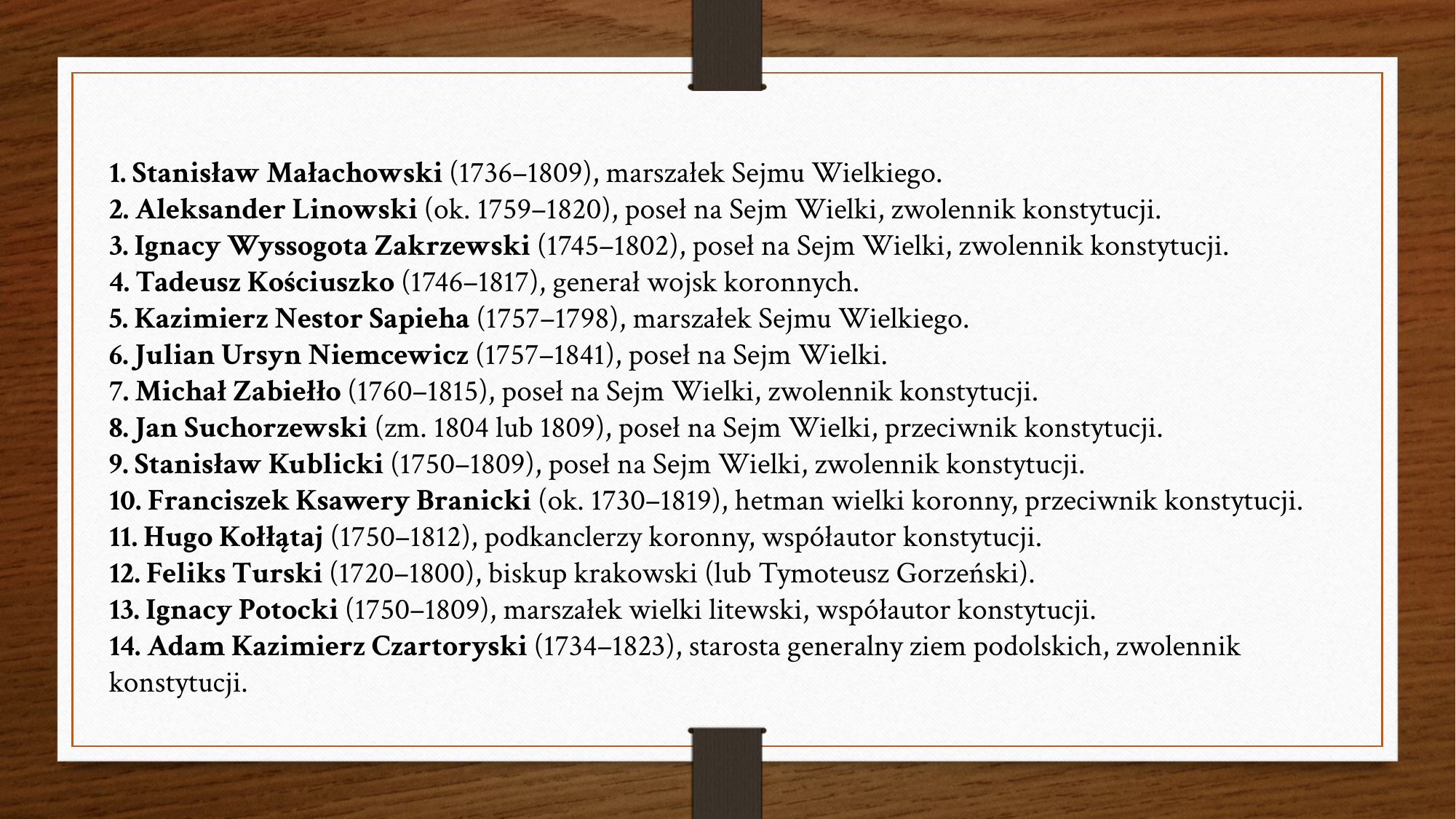

1. Stanisław Małachowski (1736–1809), marszałek Sejmu Wielkiego.
2. Aleksander Linowski (ok. 1759–1820), poseł na Sejm Wielki, zwolennik konstytucji.
3. Ignacy Wyssogota Zakrzewski (1745–1802), poseł na Sejm Wielki, zwolennik konstytucji.
4. Tadeusz Kościuszko (1746–1817), generał wojsk koronnych.
5. Kazimierz Nestor Sapieha (1757–1798), marszałek Sejmu Wielkiego.
6. Julian Ursyn Niemcewicz (1757–1841), poseł na Sejm Wielki.
7. Michał Zabiełło (1760–1815), poseł na Sejm Wielki, zwolennik konstytucji.
8. Jan Suchorzewski (zm. 1804 lub 1809), poseł na Sejm Wielki, przeciwnik konstytucji.
9. Stanisław Kublicki (1750–1809), poseł na Sejm Wielki, zwolennik konstytucji.
10. Franciszek Ksawery Branicki (ok. 1730–1819), hetman wielki koronny, przeciwnik konstytucji.
11. Hugo Kołłątaj (1750–1812), podkanclerzy koronny, współautor konstytucji.
12. Feliks Turski (1720–1800), biskup krakowski (lub Tymoteusz Gorzeński).
13. Ignacy Potocki (1750–1809), marszałek wielki litewski, współautor konstytucji.
14. Adam Kazimierz Czartoryski (1734–1823), starosta generalny ziem podolskich, zwolennik konstytucji.